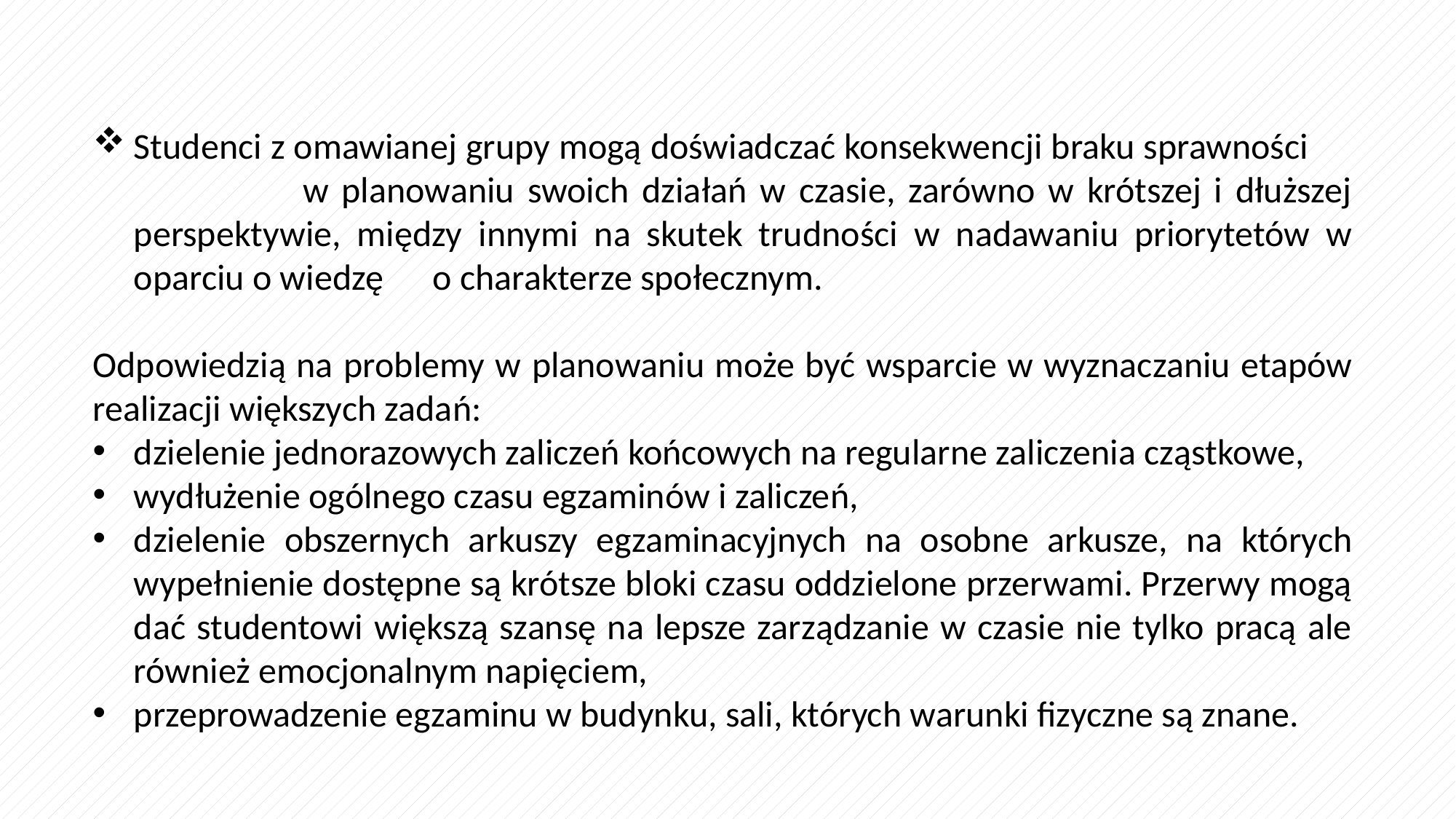

Studenci z omawianej grupy mogą doświadczać konsekwencji braku sprawności                   w planowaniu swoich działań w czasie, zarówno w krótszej i dłuższej perspektywie, między innymi na skutek trudności w nadawaniu priorytetów w oparciu o wiedzę      o charakterze społecznym.

Odpowiedzią na problemy w planowaniu może być wsparcie w wyznaczaniu etapów realizacji większych zadań:
dzielenie jednorazowych zaliczeń końcowych na regularne zaliczenia cząstkowe,
wydłużenie ogólnego czasu egzaminów i zaliczeń,
dzielenie obszernych arkuszy egzaminacyjnych na osobne arkusze, na których wypełnienie dostępne są krótsze bloki czasu oddzielone przerwami. Przerwy mogą dać studentowi większą szansę na lepsze zarządzanie w czasie nie tylko pracą ale również emocjonalnym napięciem,
przeprowadzenie egzaminu w budynku, sali, których warunki fizyczne są znane.